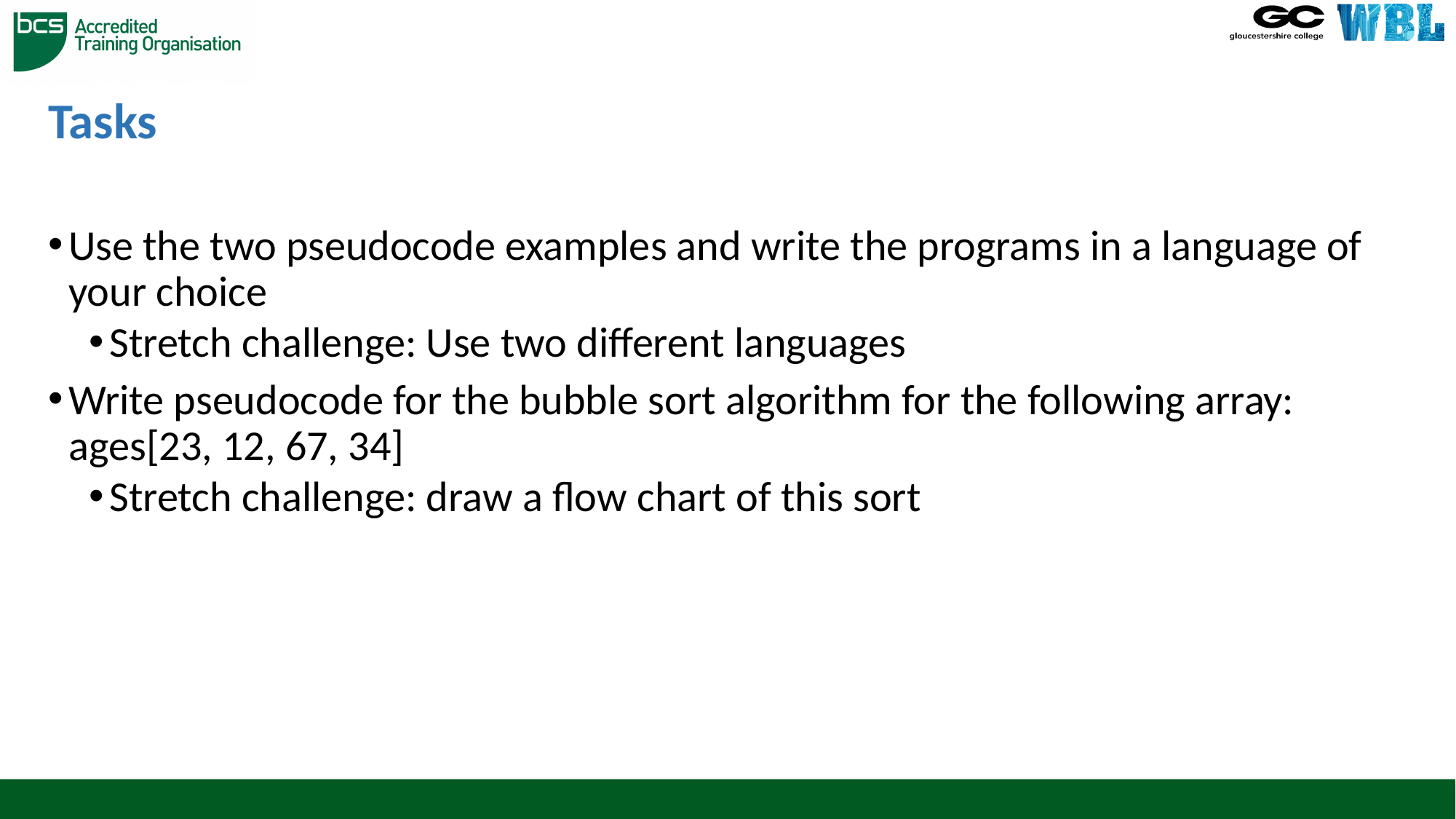

# Tasks
Use the two pseudocode examples and write the programs in a language of your choice
Stretch challenge: Use two different languages
Write pseudocode for the bubble sort algorithm for the following array: ages[23, 12, 67, 34]
Stretch challenge: draw a flow chart of this sort